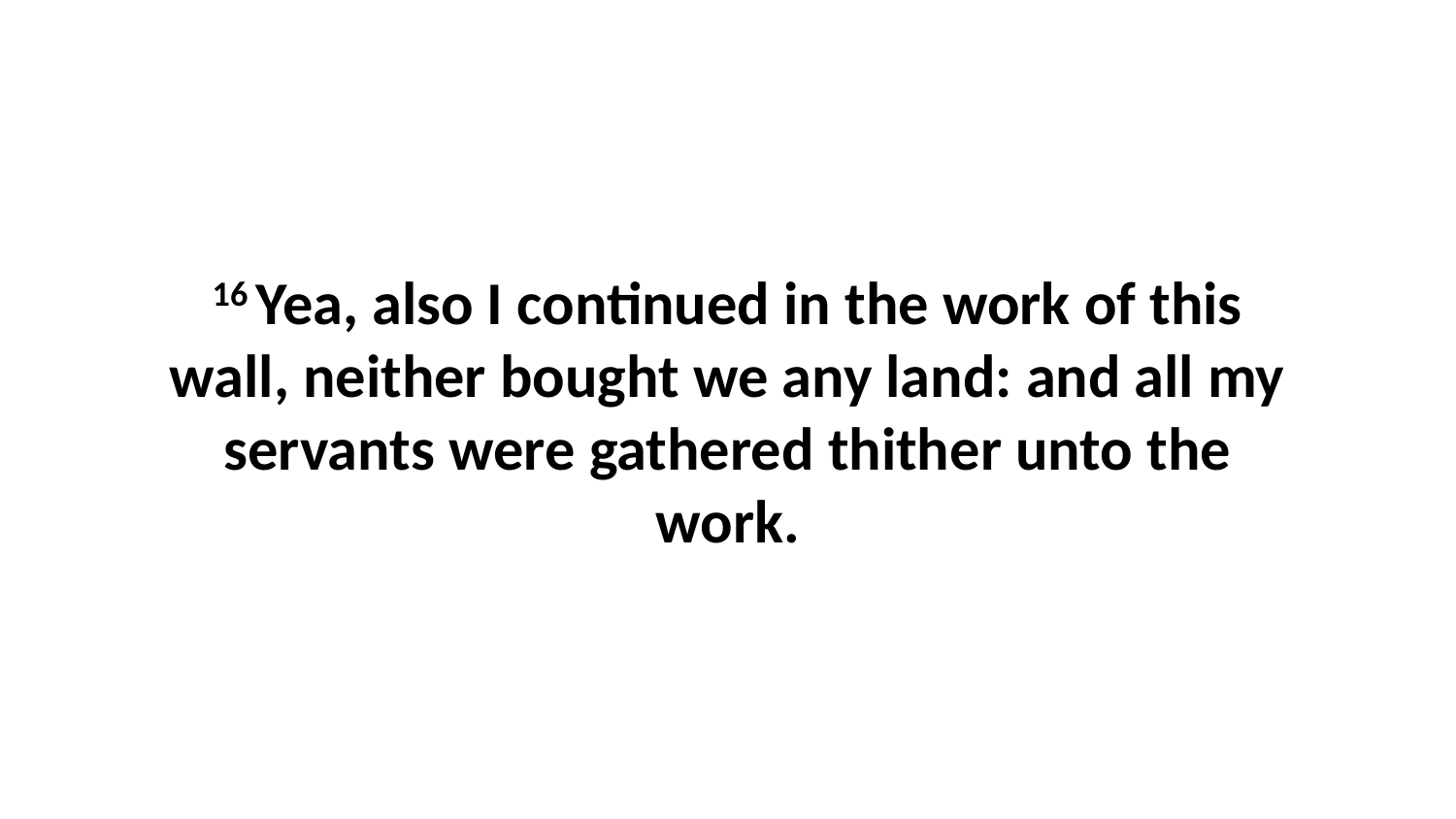

16 Yea, also I continued in the work of this wall, neither bought we any land: and all my servants were gathered thither unto the work.